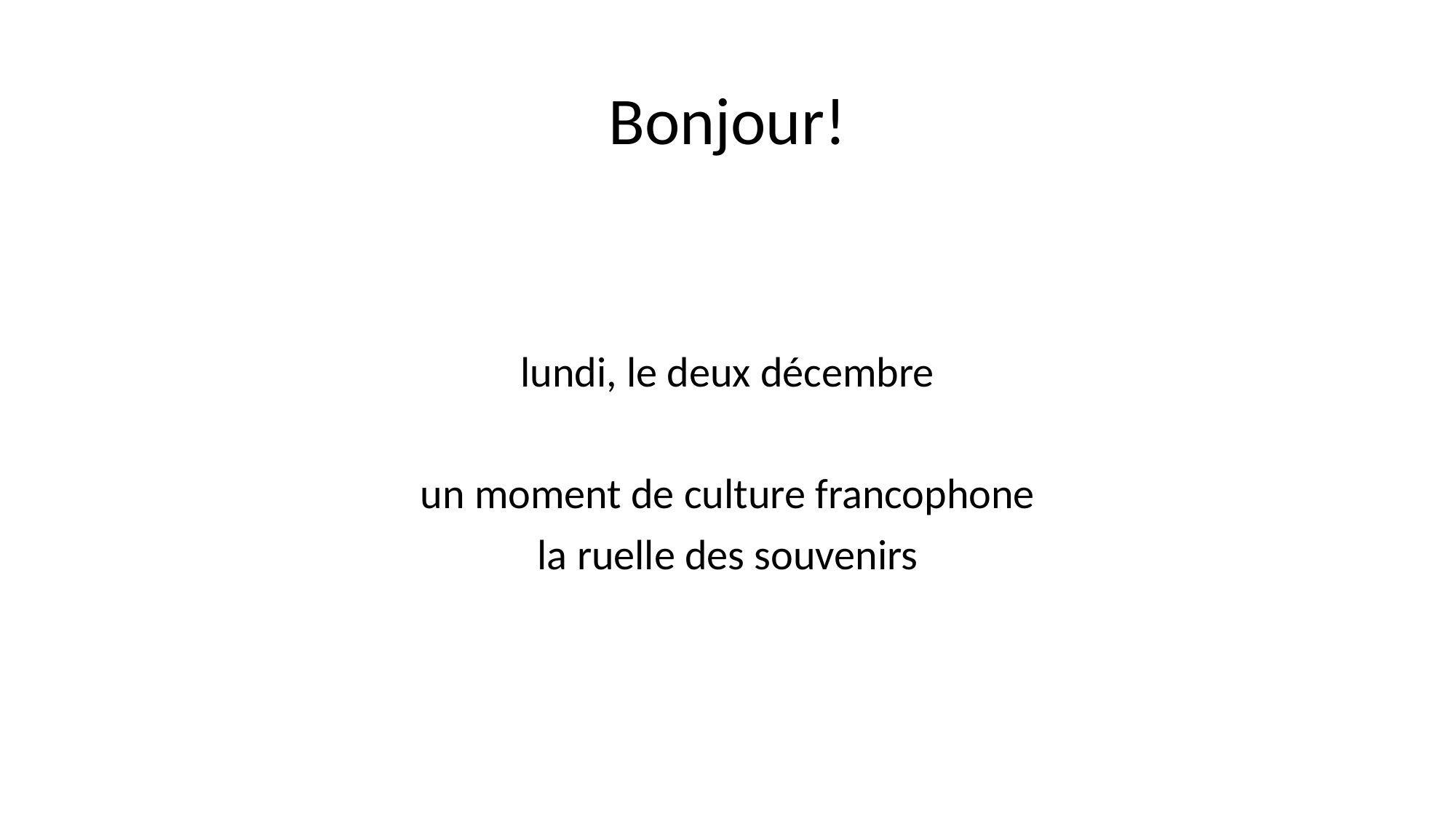

# Bonjour!

lundi, le deux décembre

un moment de culture francophone
la ruelle des souvenirs